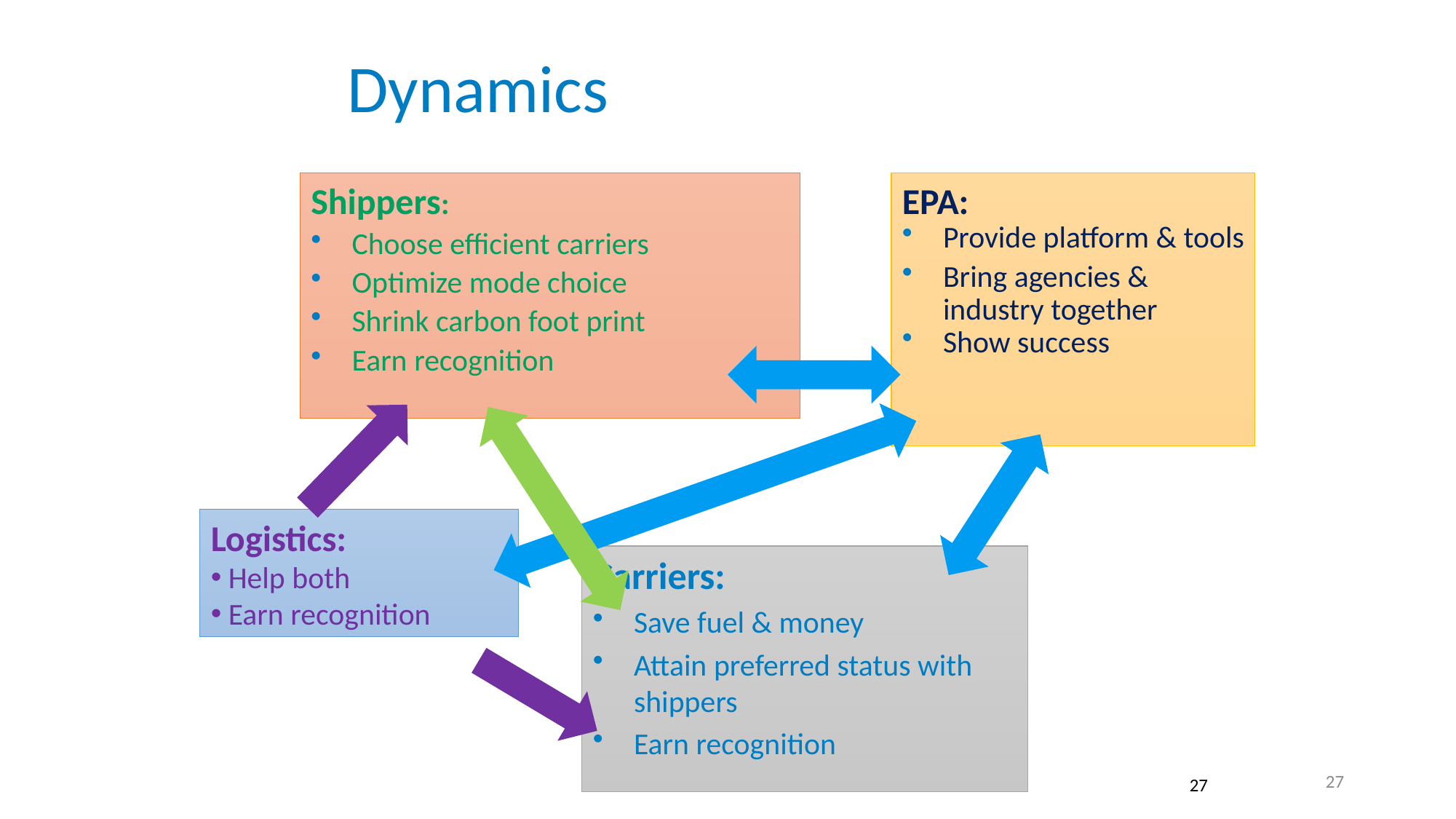

Dynamics
Shippers:
Choose efficient carriers
Optimize mode choice
Shrink carbon foot print
Earn recognition
EPA:
Provide platform & tools
Bring agencies &  industry together
Show success

Logistics:
 Help both
 Earn recognition
Carriers:
Save fuel & money
Attain preferred status with shippers
Earn recognition

27
27